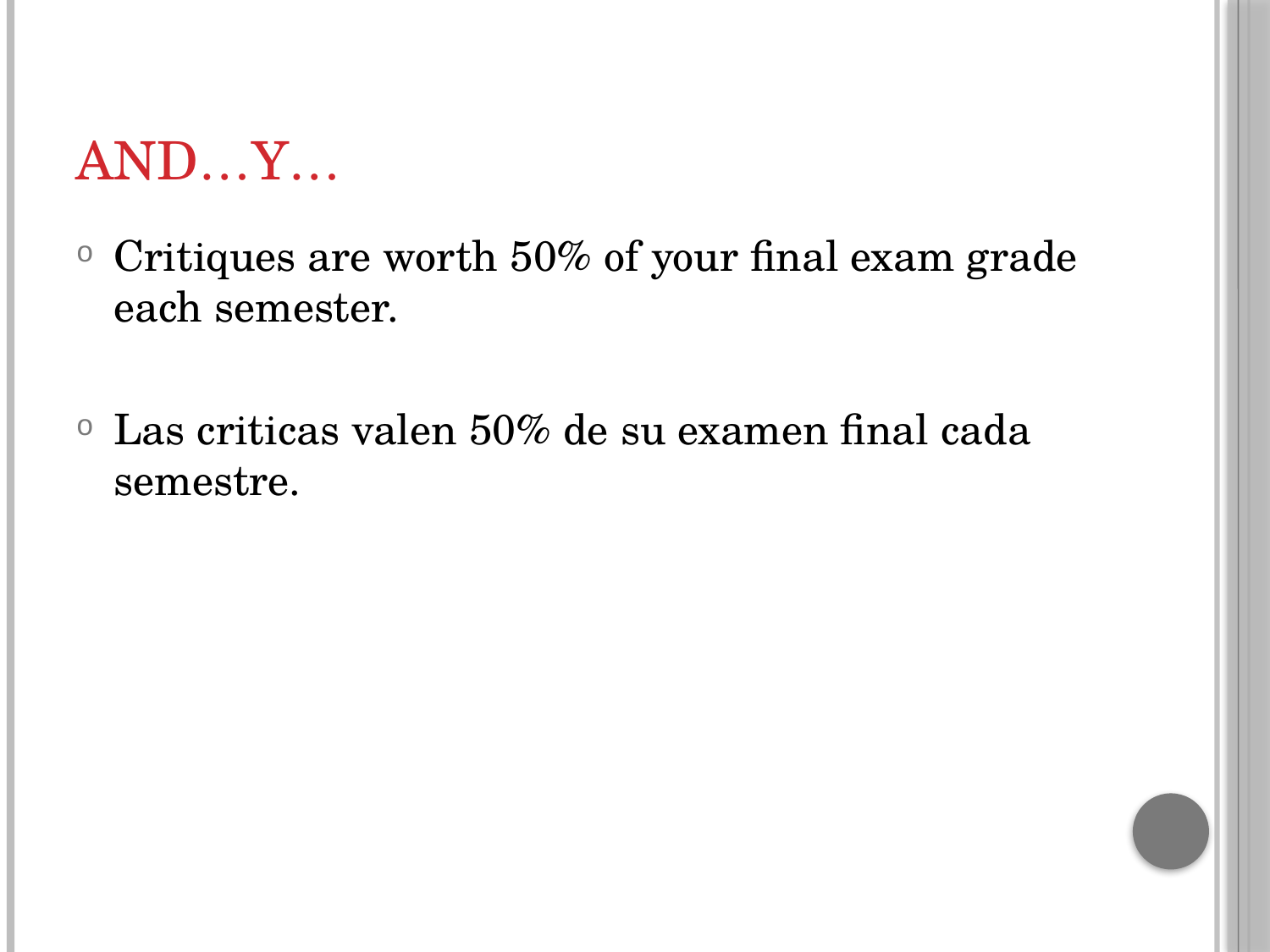

# And…Y…
Critiques are worth 50% of your final exam grade each semester.

Las criticas valen 50% de su examen final cada semestre.